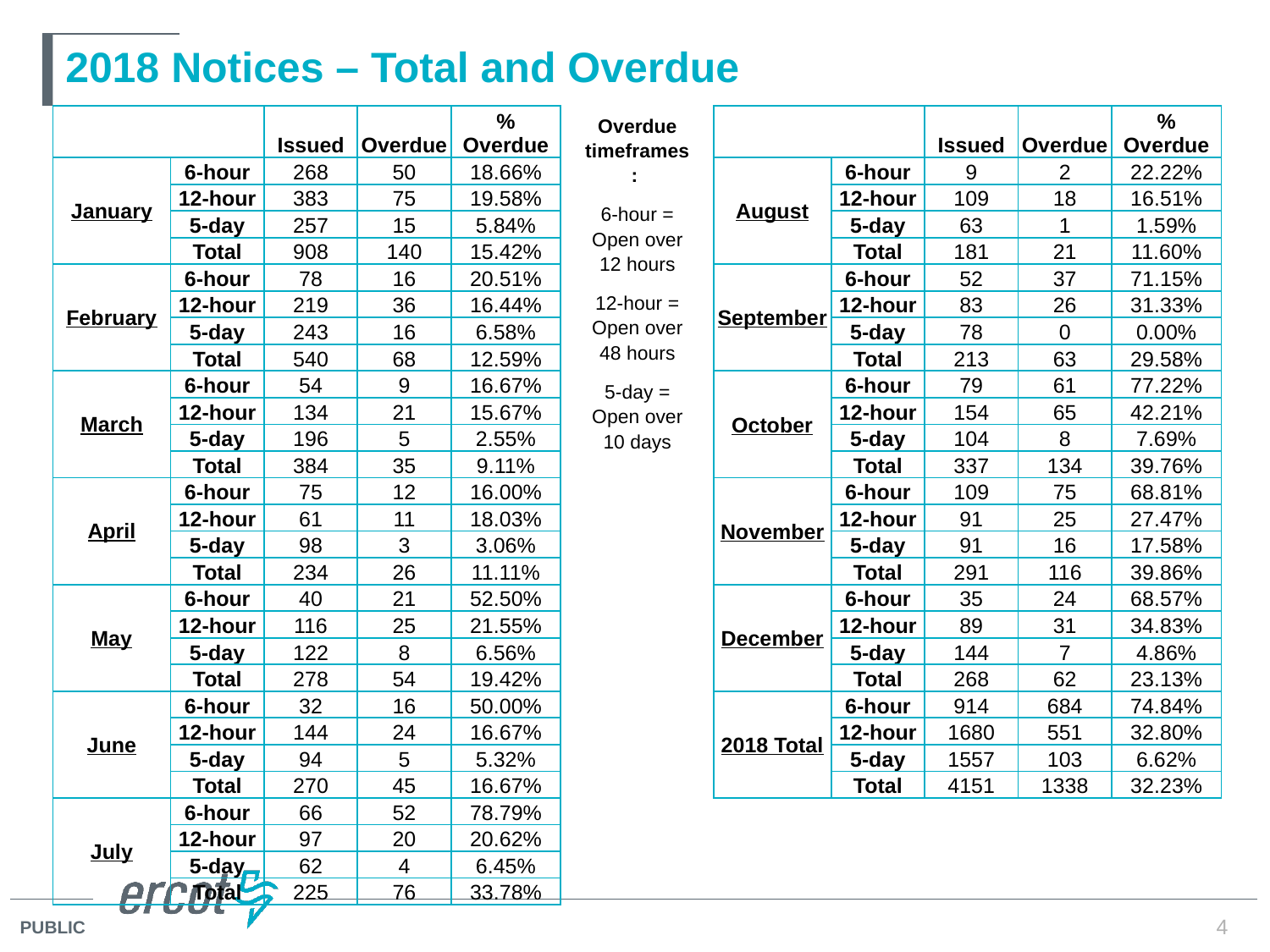

# 2018 Notices – Total and Overdue
|  |  | Issued | Overdue | % Overdue |
| --- | --- | --- | --- | --- |
| January | 6-hour | 268 | 50 | 18.66% |
|  | 12-hour | 383 | 75 | 19.58% |
|  | 5-day | 257 | 15 | 5.84% |
|  | Total | 908 | 140 | 15.42% |
| February | 6-hour | 78 | 16 | 20.51% |
|  | 12-hour | 219 | 36 | 16.44% |
|  | 5-day | 243 | 16 | 6.58% |
|  | Total | 540 | 68 | 12.59% |
| March | 6-hour | 54 | 9 | 16.67% |
|  | 12-hour | 134 | 21 | 15.67% |
|  | 5-day | 196 | 5 | 2.55% |
|  | Total | 384 | 35 | 9.11% |
| April | 6-hour | 75 | 12 | 16.00% |
|  | 12-hour | 61 | 11 | 18.03% |
|  | 5-day | 98 | 3 | 3.06% |
|  | Total | 234 | 26 | 11.11% |
| May | 6-hour | 40 | 21 | 52.50% |
|  | 12-hour | 116 | 25 | 21.55% |
|  | 5-day | 122 | 8 | 6.56% |
|  | Total | 278 | 54 | 19.42% |
| June | 6-hour | 32 | 16 | 50.00% |
|  | 12-hour | 144 | 24 | 16.67% |
|  | 5-day | 94 | 5 | 5.32% |
|  | Total | 270 | 45 | 16.67% |
| July | 6-hour | 66 | 52 | 78.79% |
|  | 12-hour | 97 | 20 | 20.62% |
|  | 5-day | 62 | 4 | 6.45% |
|  | Total | 225 | 76 | 33.78% |
Overdue timeframes:
6-hour = Open over 12 hours
12-hour = Open over 48 hours
5-day = Open over 10 days
|  |  | Issued | Overdue | % Overdue |
| --- | --- | --- | --- | --- |
| August | 6-hour | 9 | 2 | 22.22% |
|  | 12-hour | 109 | 18 | 16.51% |
|  | 5-day | 63 | 1 | 1.59% |
|  | Total | 181 | 21 | 11.60% |
| September | 6-hour | 52 | 37 | 71.15% |
|  | 12-hour | 83 | 26 | 31.33% |
|  | 5-day | 78 | 0 | 0.00% |
|  | Total | 213 | 63 | 29.58% |
| October | 6-hour | 79 | 61 | 77.22% |
|  | 12-hour | 154 | 65 | 42.21% |
|  | 5-day | 104 | 8 | 7.69% |
|  | Total | 337 | 134 | 39.76% |
| November | 6-hour | 109 | 75 | 68.81% |
|  | 12-hour | 91 | 25 | 27.47% |
|  | 5-day | 91 | 16 | 17.58% |
|  | Total | 291 | 116 | 39.86% |
| December | 6-hour | 35 | 24 | 68.57% |
|  | 12-hour | 89 | 31 | 34.83% |
|  | 5-day | 144 | 7 | 4.86% |
|  | Total | 268 | 62 | 23.13% |
| 2018 Total | 6-hour | 914 | 684 | 74.84% |
|  | 12-hour | 1680 | 551 | 32.80% |
|  | 5-day | 1557 | 103 | 6.62% |
|  | Total | 4151 | 1338 | 32.23% |
4